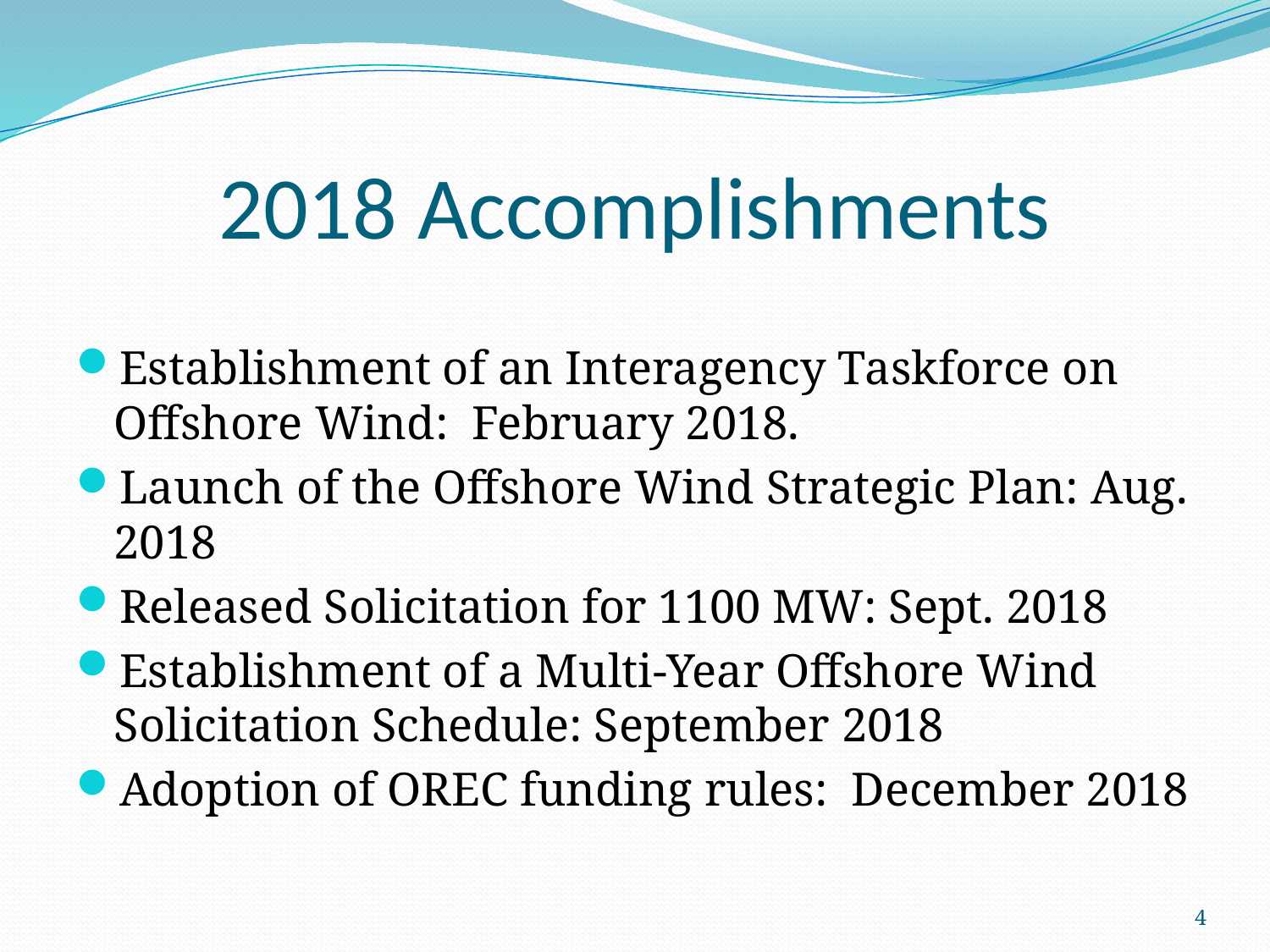

# 2018 Accomplishments

Establishment of an Interagency Taskforce on Offshore Wind:  February 2018.
Launch of the Offshore Wind Strategic Plan: Aug. 2018
Released Solicitation for 1100 MW: Sept. 2018
Establishment of a Multi-Year Offshore Wind Solicitation Schedule: September 2018
Adoption of OREC funding rules:  December 2018
4